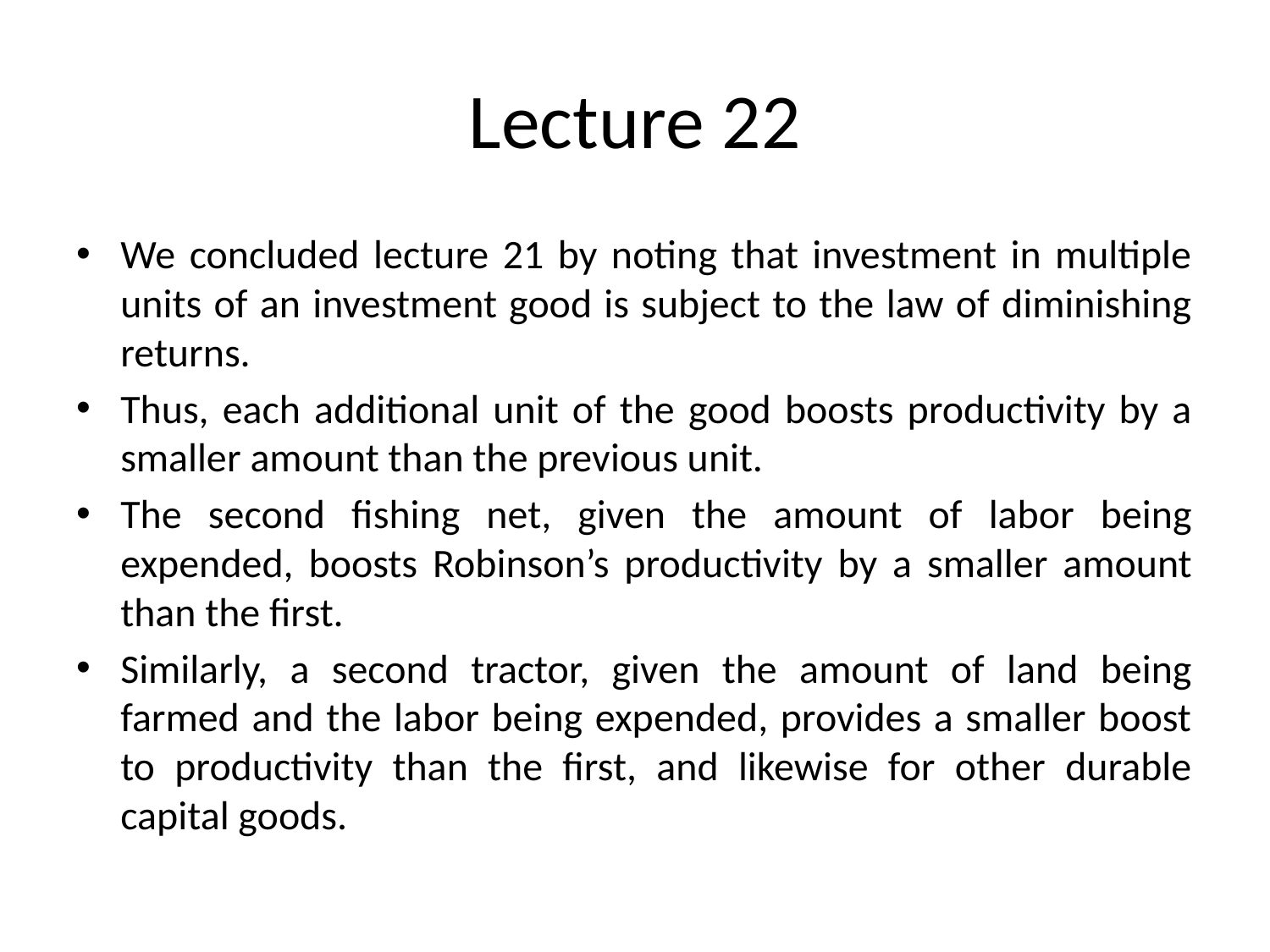

# Lecture 22
We concluded lecture 21 by noting that investment in multiple units of an investment good is subject to the law of diminishing returns.
Thus, each additional unit of the good boosts productivity by a smaller amount than the previous unit.
The second fishing net, given the amount of labor being expended, boosts Robinson’s productivity by a smaller amount than the first.
Similarly, a second tractor, given the amount of land being farmed and the labor being expended, provides a smaller boost to productivity than the first, and likewise for other durable capital goods.